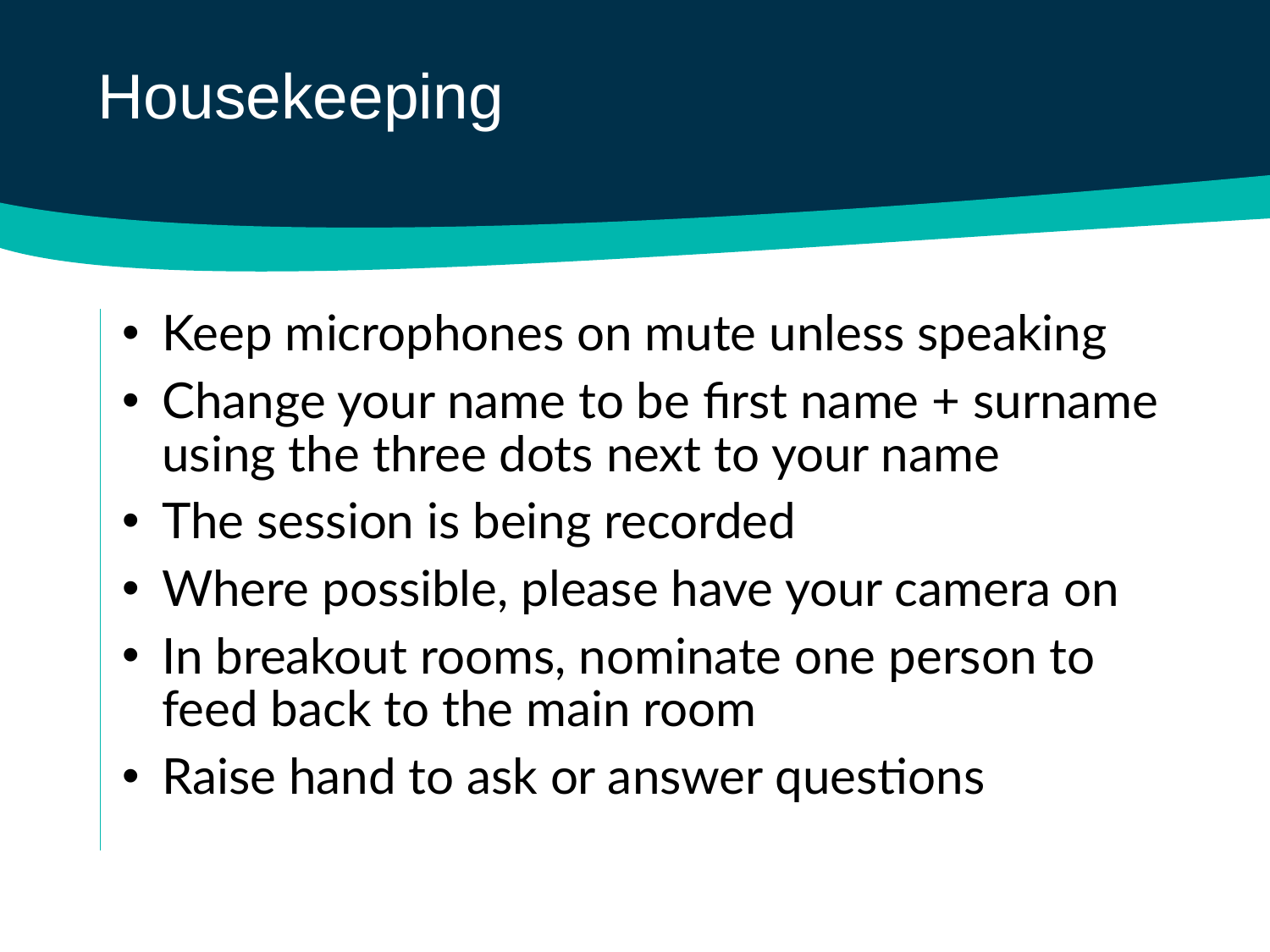

Housekeeping
Keep microphones on mute unless speaking
Change your name to be first name + surname using the three dots next to your name
The session is being recorded
Where possible, please have your camera on
In breakout rooms, nominate one person to feed back to the main room
Raise hand to ask or answer questions